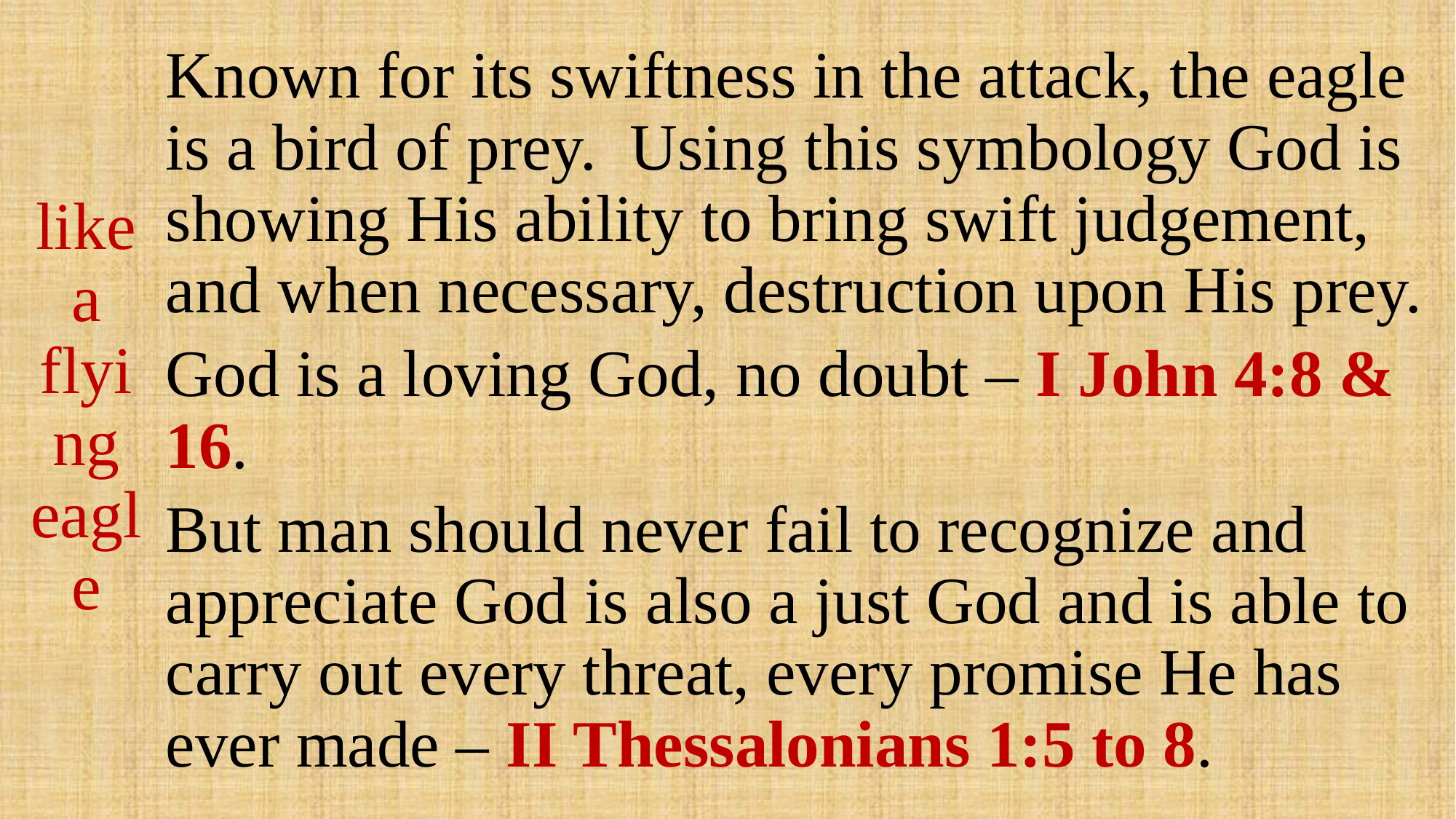

# like a flying eagle
Known for its swiftness in the attack, the eagle is a bird of prey.  Using this symbology God is showing His ability to bring swift judgement, and when necessary, destruction upon His prey.
God is a loving God, no doubt – I John 4:8 & 16.
But man should never fail to recognize and appreciate God is also a just God and is able to carry out every threat, every promise He has ever made – II Thessalonians 1:5 to 8.